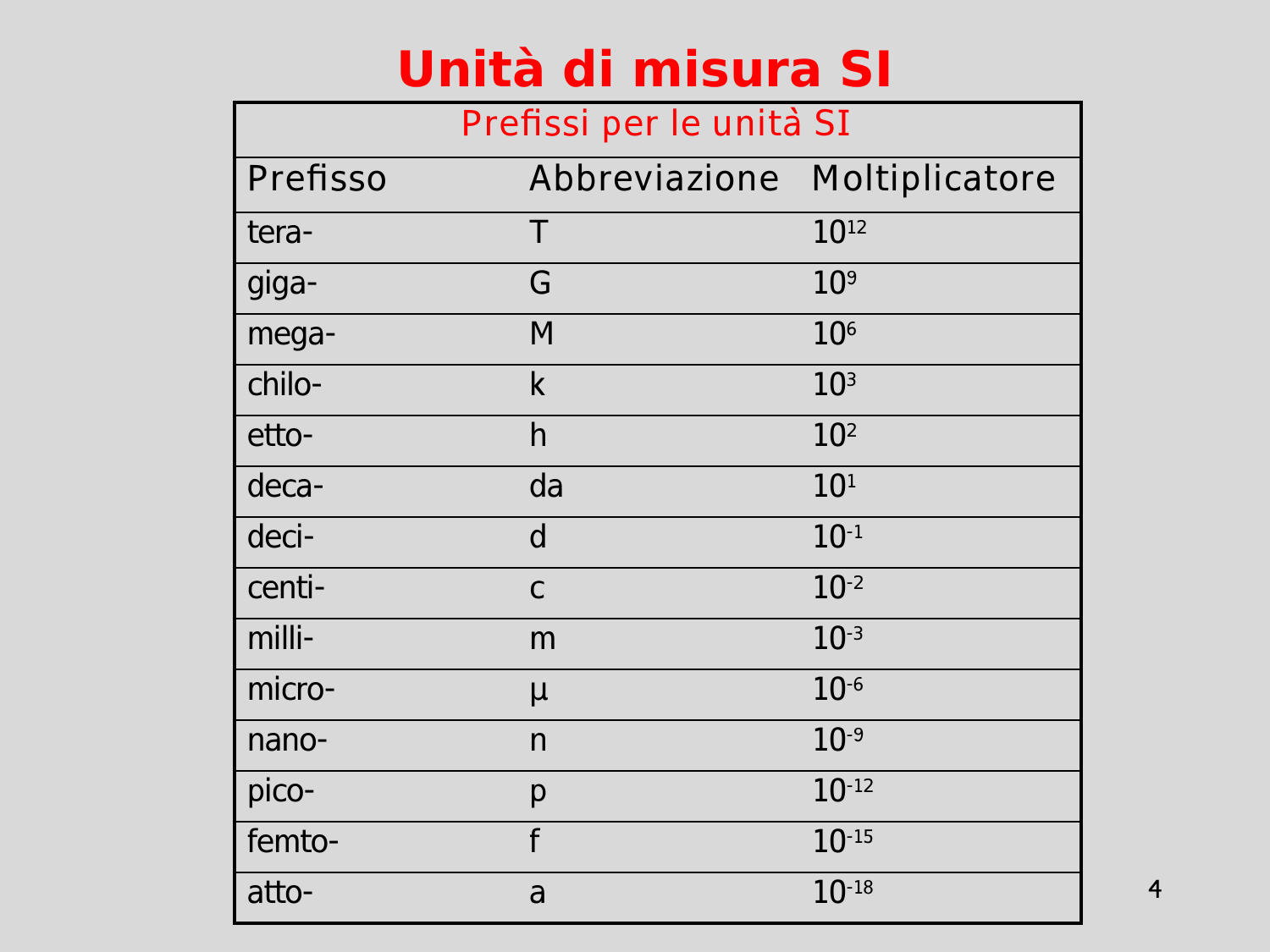

# Unità di misura SI
| Prefissi per le unità SI |  |  |
| --- | --- | --- |
| Prefisso | Abbreviazione | Moltiplicatore |
| tera- | T | 1012 |
| giga- | G | 109 |
| mega- | M | 106 |
| chilo- | k | 103 |
| etto- | h | 102 |
| deca- | da | 101 |
| deci- | d | 10-1 |
| centi- | c | 10-2 |
| milli- | m | 10-3 |
| micro- | µ | 10-6 |
| nano- | n | 10-9 |
| pico- | p | 10-12 |
| femto- | f | 10-15 |
| atto- | a | 10-18 |
4